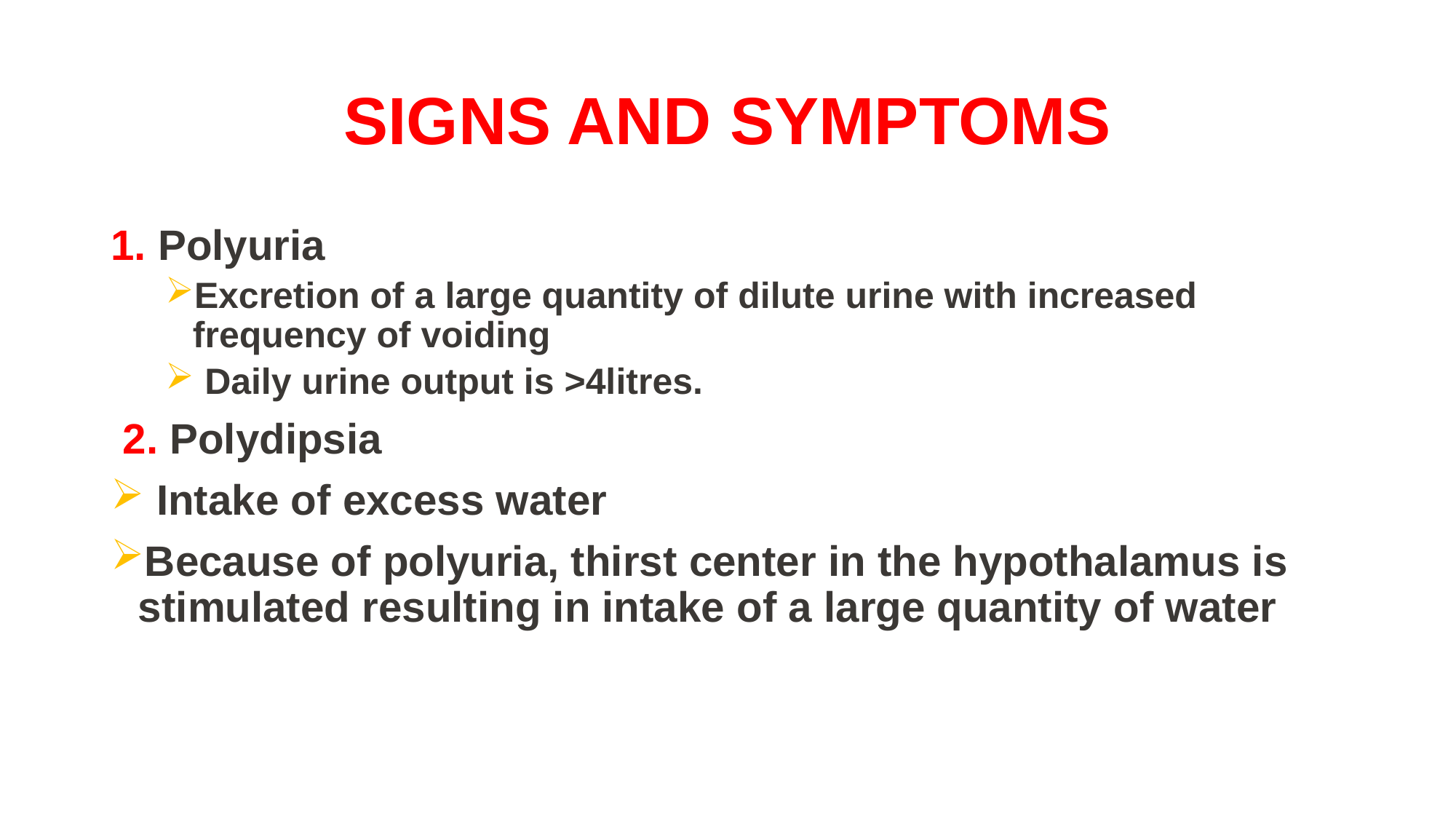

# SIGNS AND SYMPTOMS
1. Polyuria
Excretion of a large quantity of dilute urine with increased frequency of voiding
 Daily urine output is >4litres.
 2. Polydipsia
 Intake of excess water
Because of polyuria, thirst center in the hypothalamus is stimulated resulting in intake of a large quantity of water